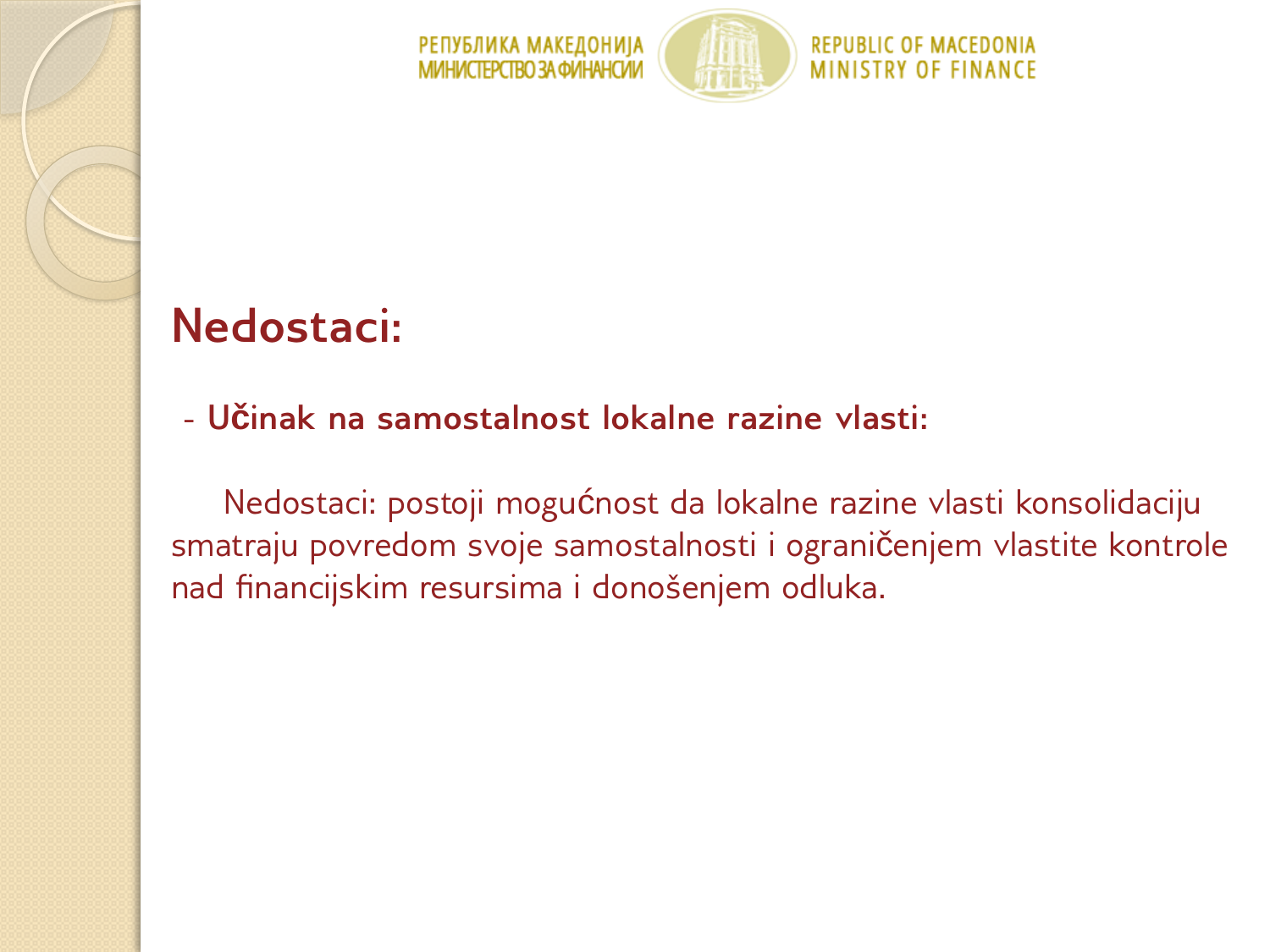

# Nedostaci: - Učinak na samostalnost lokalne razine vlasti: Nedostaci: postoji mogućnost da lokalne razine vlasti konsolidaciju smatraju povredom svoje samostalnosti i ograničenjem vlastite kontrole nad financijskim resursima i donošenjem odluka.